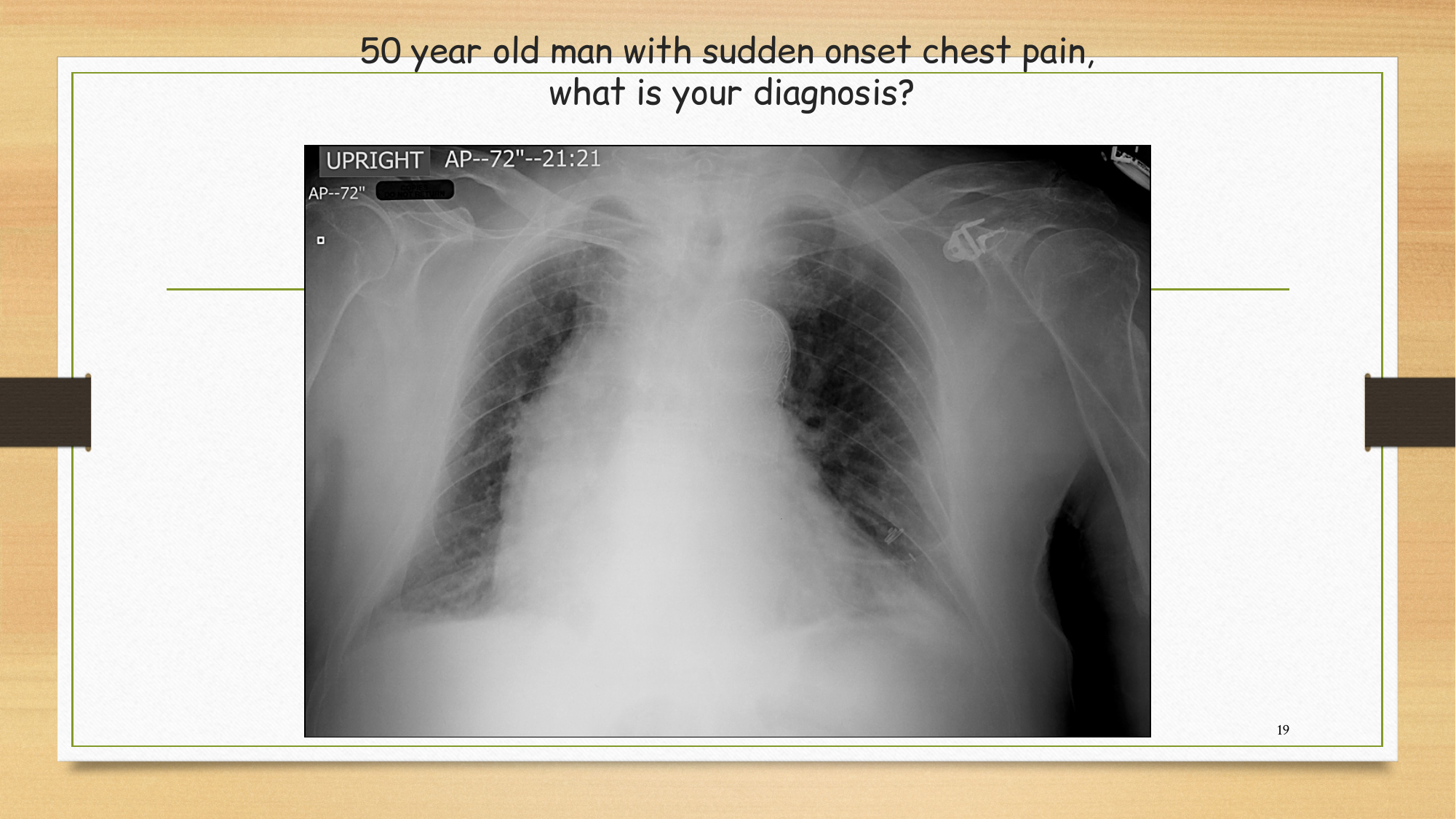

# 50 year old man with sudden onset chest pain, what is your diagnosis?

19